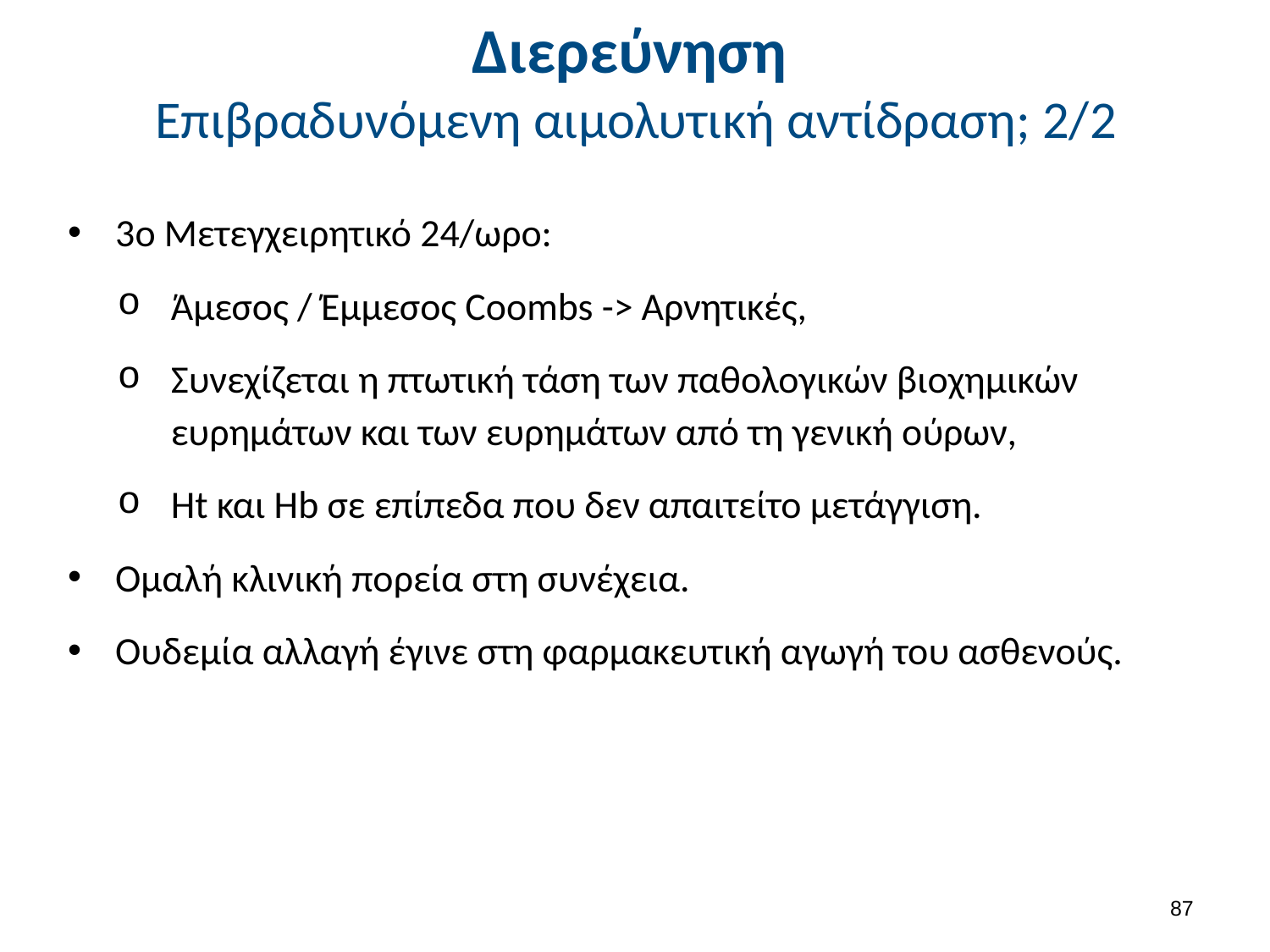

# Διερεύνηση Επιβραδυνόμενη αιμολυτική αντίδραση; 2/2
3ο Μετεγχειρητικό 24/ωρο:
Άμεσος / Έμμεσος Coombs -> Αρνητικές,
Συνεχίζεται η πτωτική τάση των παθολογικών βιοχημικών ευρημάτων και των ευρημάτων από τη γενική ούρων,
Ht και Hb σε επίπεδα που δεν απαιτείτο μετάγγιση.
Ομαλή κλινική πορεία στη συνέχεια.
Ουδεμία αλλαγή έγινε στη φαρμακευτική αγωγή του ασθενούς.

87